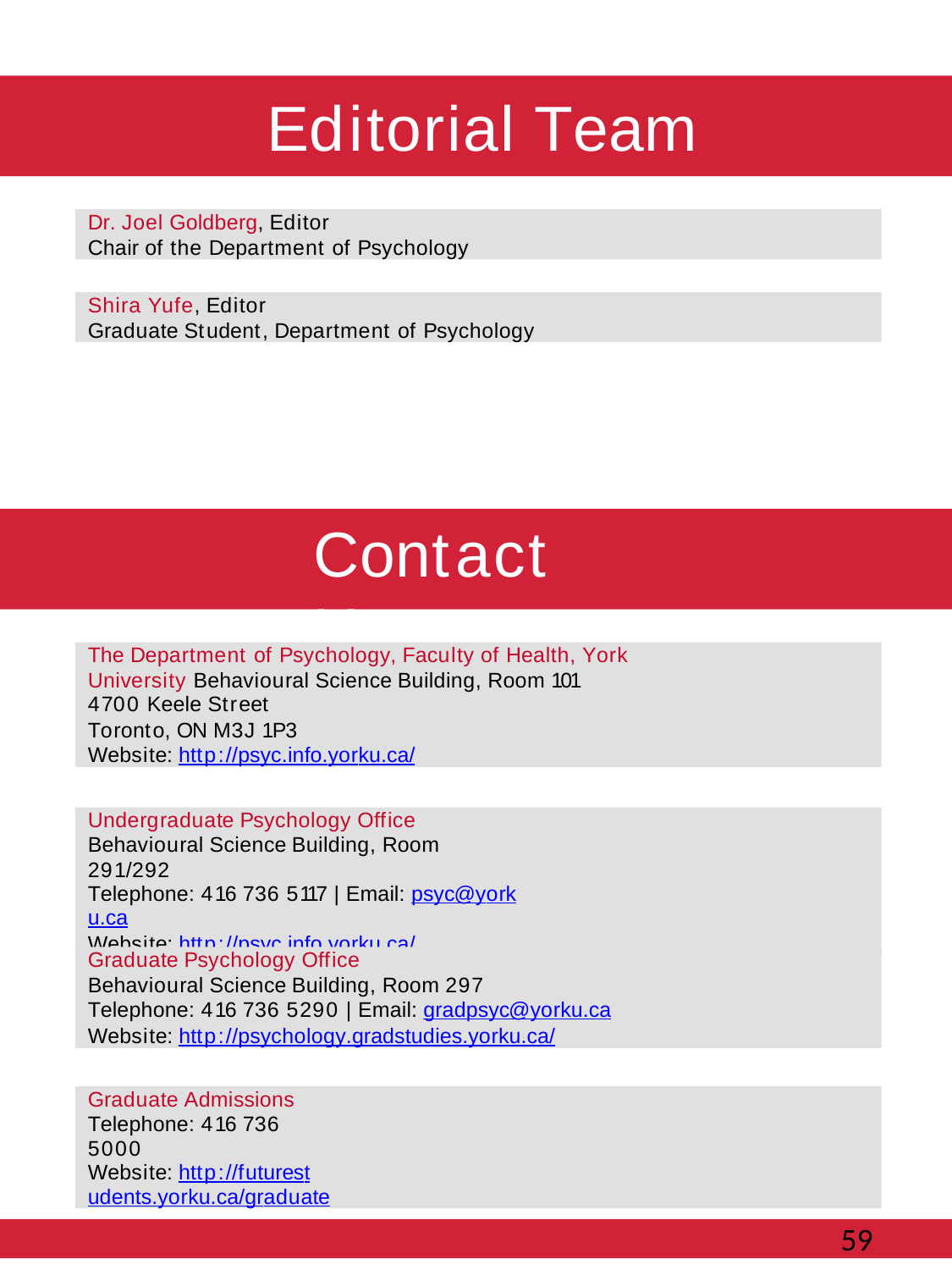

# Editorial Team
Dr. Joel Goldberg, Editor
Chair of the Department of Psychology
Shira Yufe, Editor
Graduate Student, Department of Psychology

Contact Us
The Department of Psychology, Faculty of Health, York University Behavioural Science Building, Room 101
4700 Keele Street
Toronto, ON M3J 1P3
Website: http://psyc.info.yorku.ca/
Undergraduate Psychology Office Behavioural Science Building, Room 291/292
Telephone: 416 736 5117 | Email: psyc@yorku.ca
Website: http://psyc.info.yorku.ca/
Graduate Psychology Office
Behavioural Science Building, Room 297
Telephone: 416 736 5290 | Email: gradpsyc@yorku.ca
Website: http://psychology.gradstudies.yorku.ca/
Graduate Admissions Telephone: 416 736 5000
Website: http://futurestudents.yorku.ca/graduate
						59